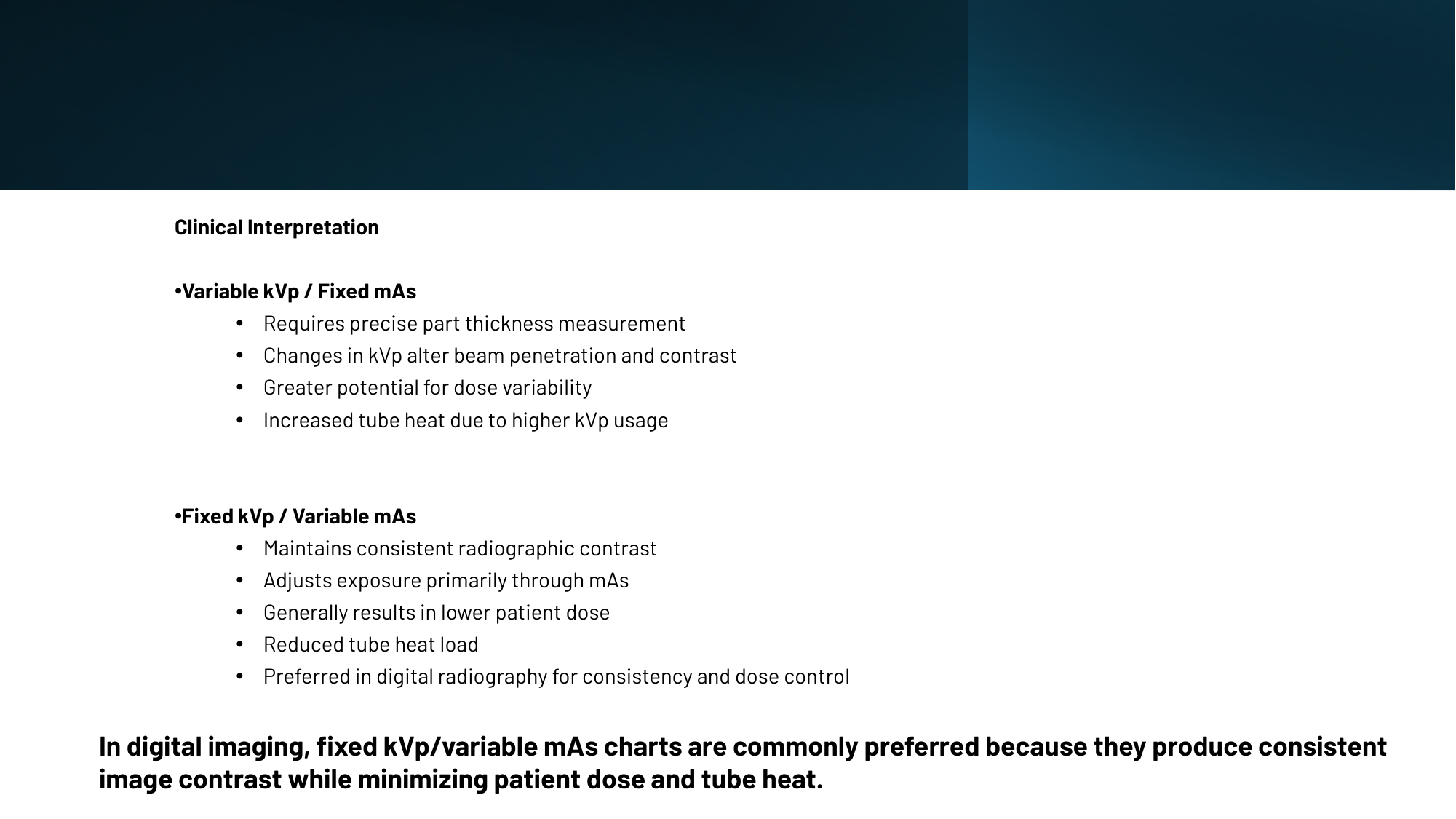

Clinical Interpretation

Variable kVp / Fixed mAs
Requires precise part thickness measurement
Changes in kVp alter beam penetration and contrast
Greater potential for dose variability
Increased tube heat due to higher kVp usage

Fixed kVp / Variable mAs
Maintains consistent radiographic contrast
Adjusts exposure primarily through mAs
Generally results in lower patient dose
Reduced tube heat load
Preferred in digital radiography for consistency and dose control
In digital imaging, fixed kVp/variable mAs charts are commonly preferred because they produce consistent image contrast while minimizing patient dose and tube heat.